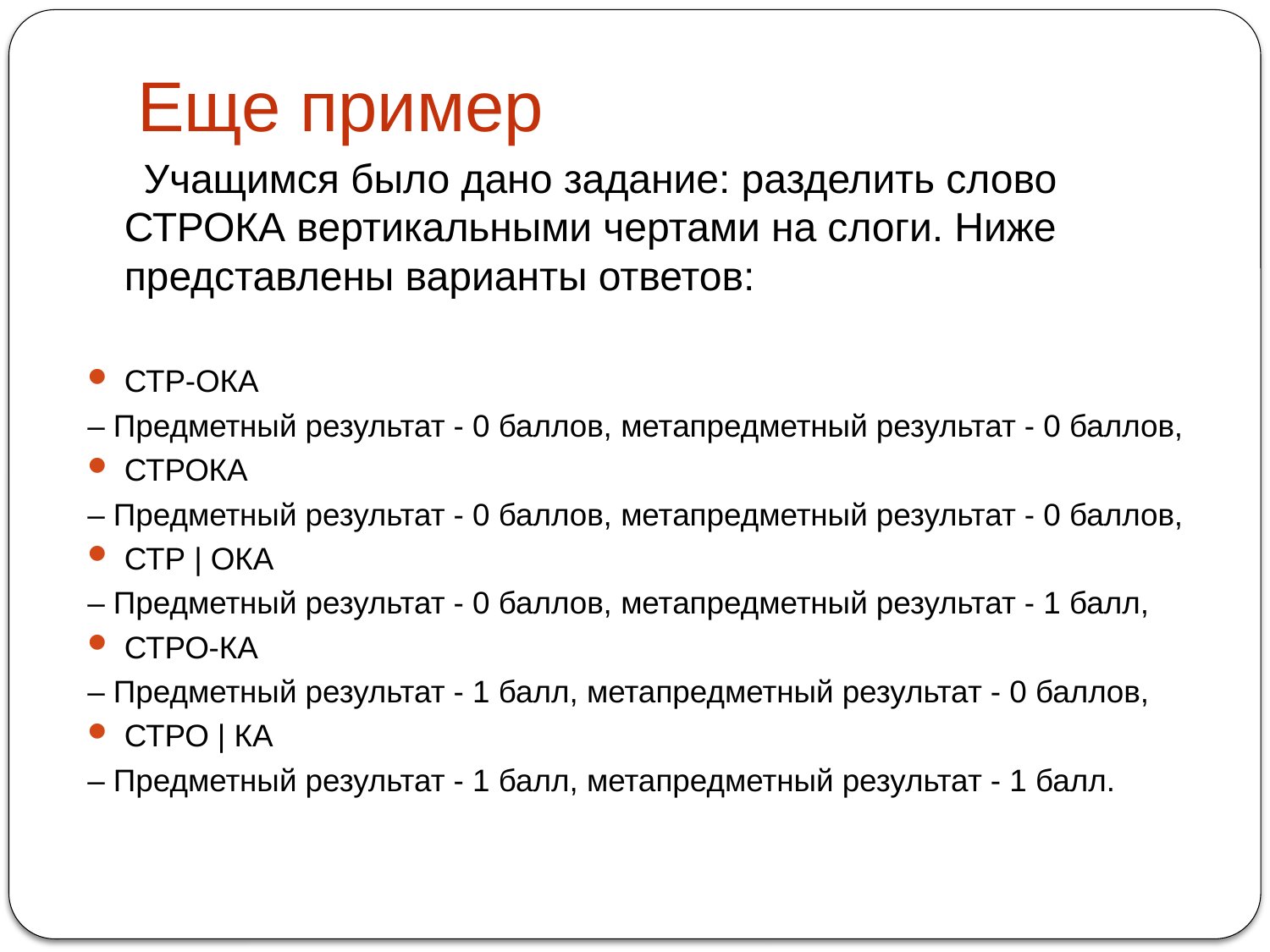

# Еще пример
     Учащимся было дано задание: разделить слово СТРОКА вертикальными чертами на слоги. Ниже представлены варианты ответов:

СТР-ОКА
– Предметный результат - 0 баллов, метапредметный результат - 0 баллов,
СТРОКА
– Предметный результат - 0 баллов, метапредметный результат - 0 баллов,
СТР | ОКА
– Предметный результат - 0 баллов, метапредметный результат - 1 балл,
СТРО-КА
– Предметный результат - 1 балл, метапредметный результат - 0 баллов,
СТРО | КА
– Предметный результат - 1 балл, метапредметный результат - 1 балл.